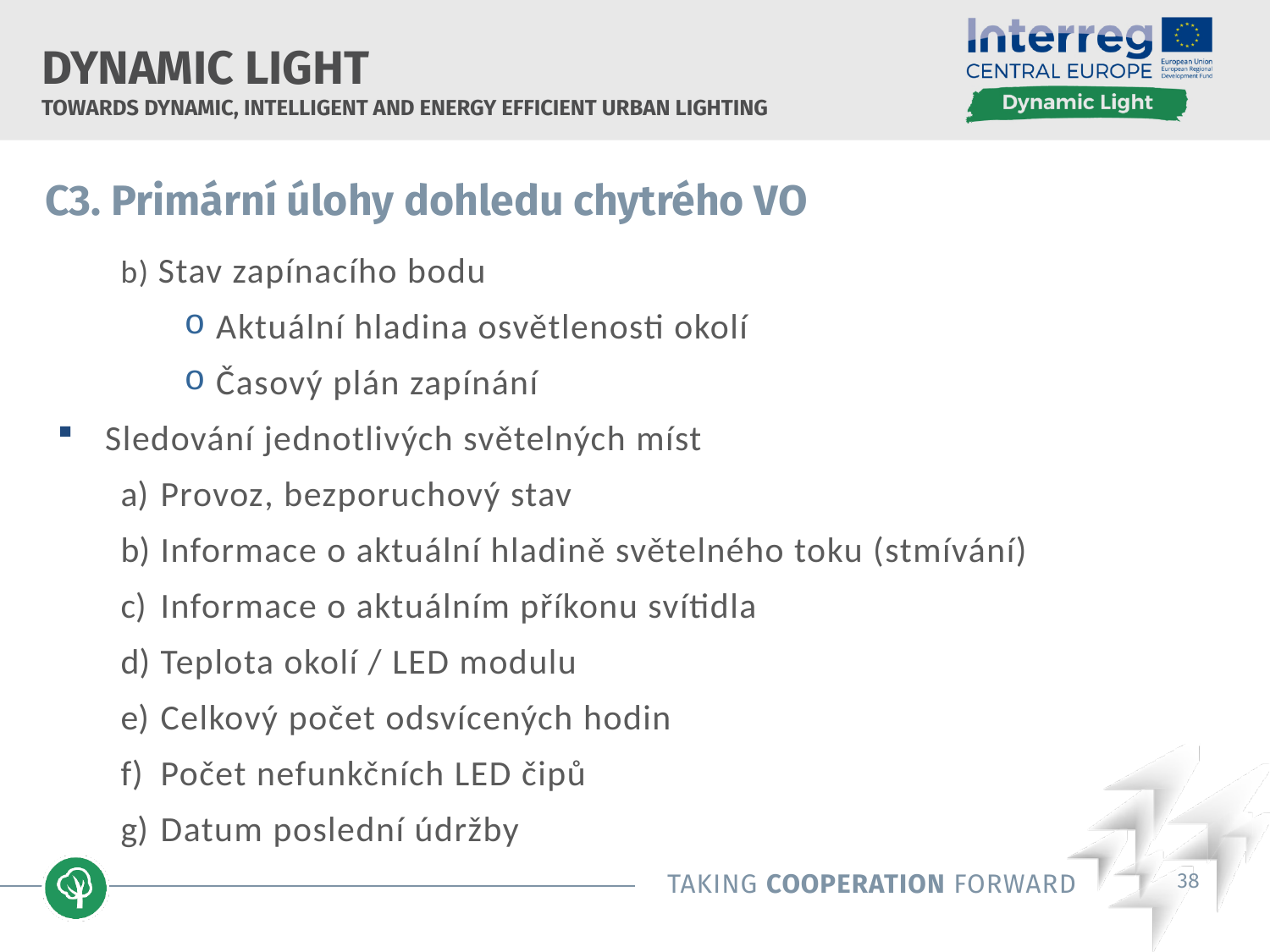

C3. Primární úlohy dohledu chytrého VO
b) Stav zapínacího bodu
Aktuální hladina osvětlenosti okolí
Časový plán zapínání
Sledování jednotlivých světelných míst
Provoz, bezporuchový stav
Informace o aktuální hladině světelného toku (stmívání)
Informace o aktuálním příkonu svítidla
Teplota okolí / LED modulu
Celkový počet odsvícených hodin
Počet nefunkčních LED čipů
Datum poslední údržby